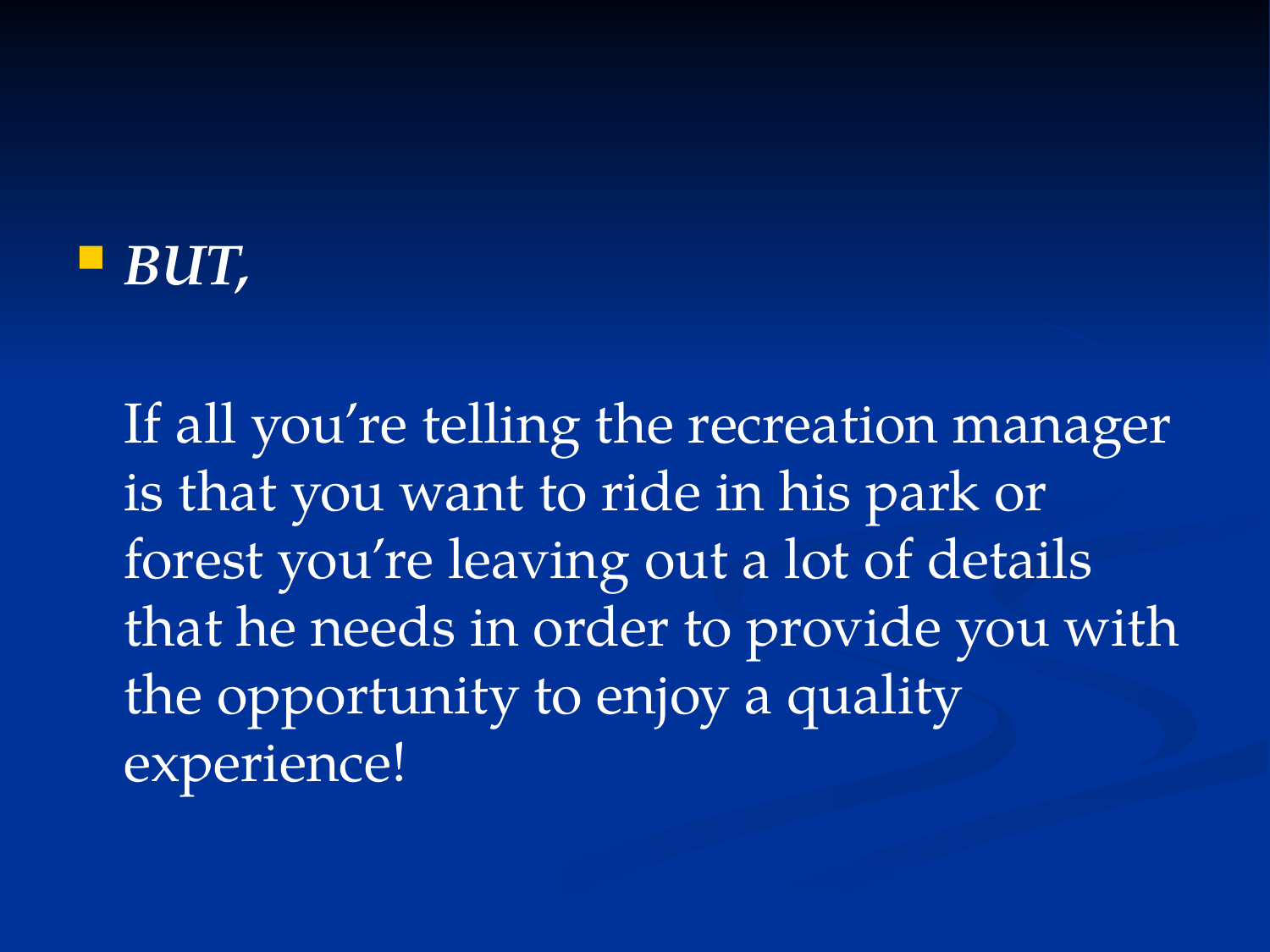

#
BUT,

	If all you’re telling the recreation manager is that you want to ride in his park or forest you’re leaving out a lot of details that he needs in order to provide you with the opportunity to enjoy a quality experience!